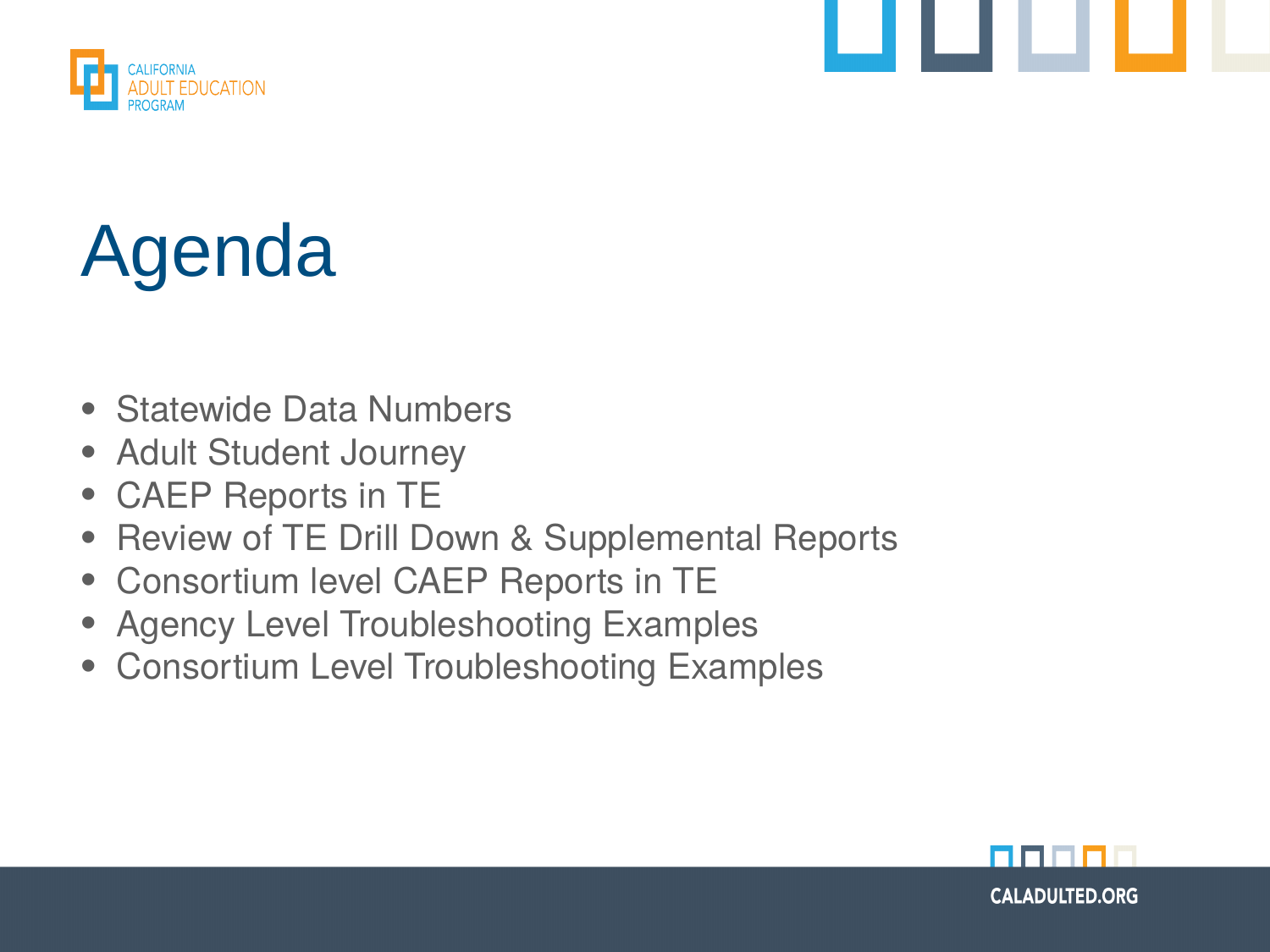

# Agenda
Statewide Data Numbers
Adult Student Journey
CAEP Reports in TE
Review of TE Drill Down & Supplemental Reports
Consortium level CAEP Reports in TE
Agency Level Troubleshooting Examples
Consortium Level Troubleshooting Examples